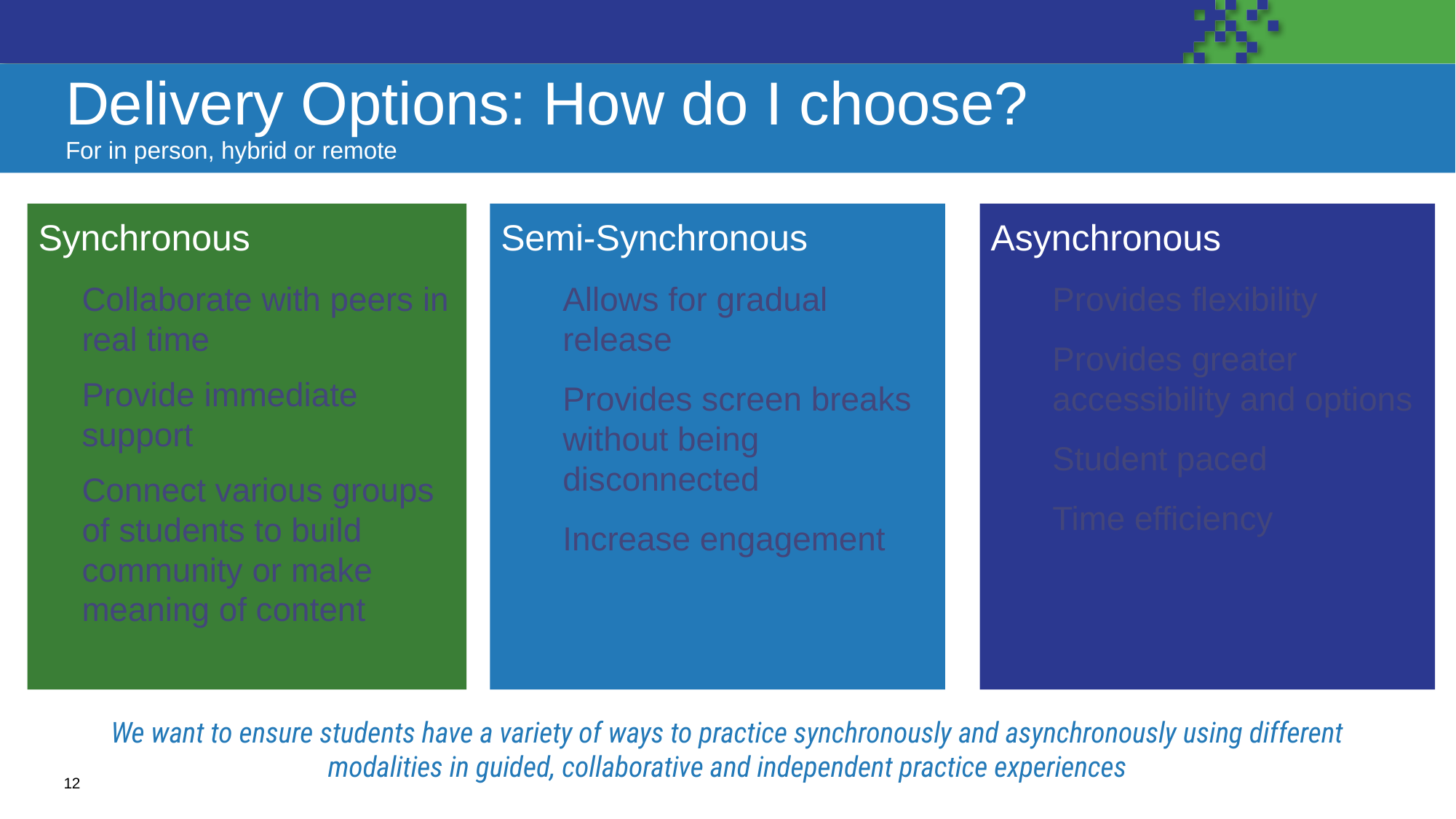

# Delivery Options: How do I choose?
For in person, hybrid or remote
Synchronous
Semi-Synchronous
Asynchronous
Collaborate with peers in real time
Provide immediate support
Connect various groups of students to build community or make meaning of content
Allows for gradual release
Provides screen breaks without being disconnected
Increase engagement
Provides flexibility
Provides greater accessibility and options
Student paced
Time efficiency
We want to ensure students have a variety of ways to practice synchronously and asynchronously using different modalities in guided, collaborative and independent practice experiences

12